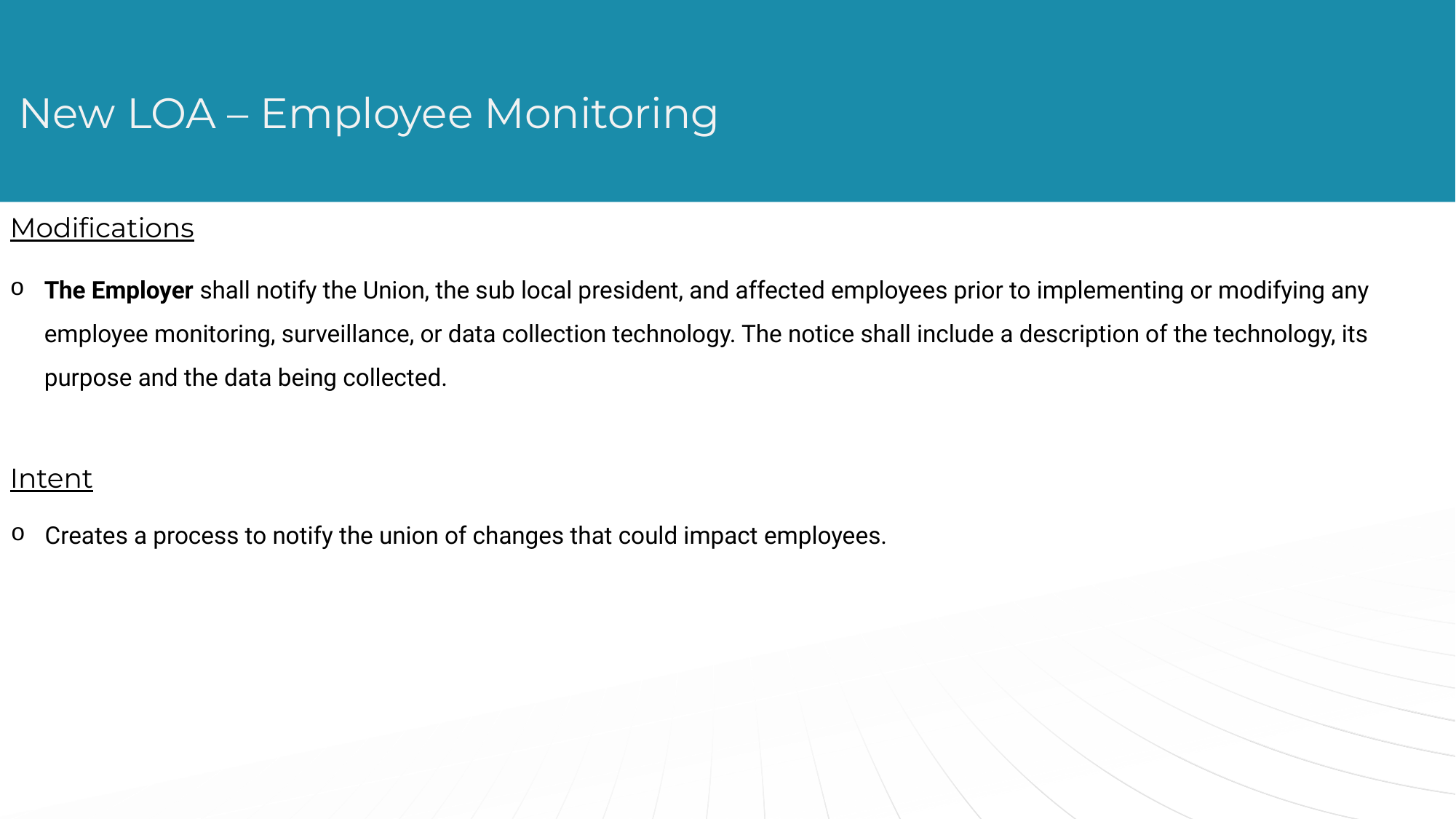

# New LOA – Employee Monitoring
Modifications
The Employer shall notify the Union, the sub local president, and affected employees prior to implementing or modifying any employee monitoring, surveillance, or data collection technology. The notice shall include a description of the technology, its purpose and the data being collected.
Intent
Creates a process to notify the union of changes that could impact employees.